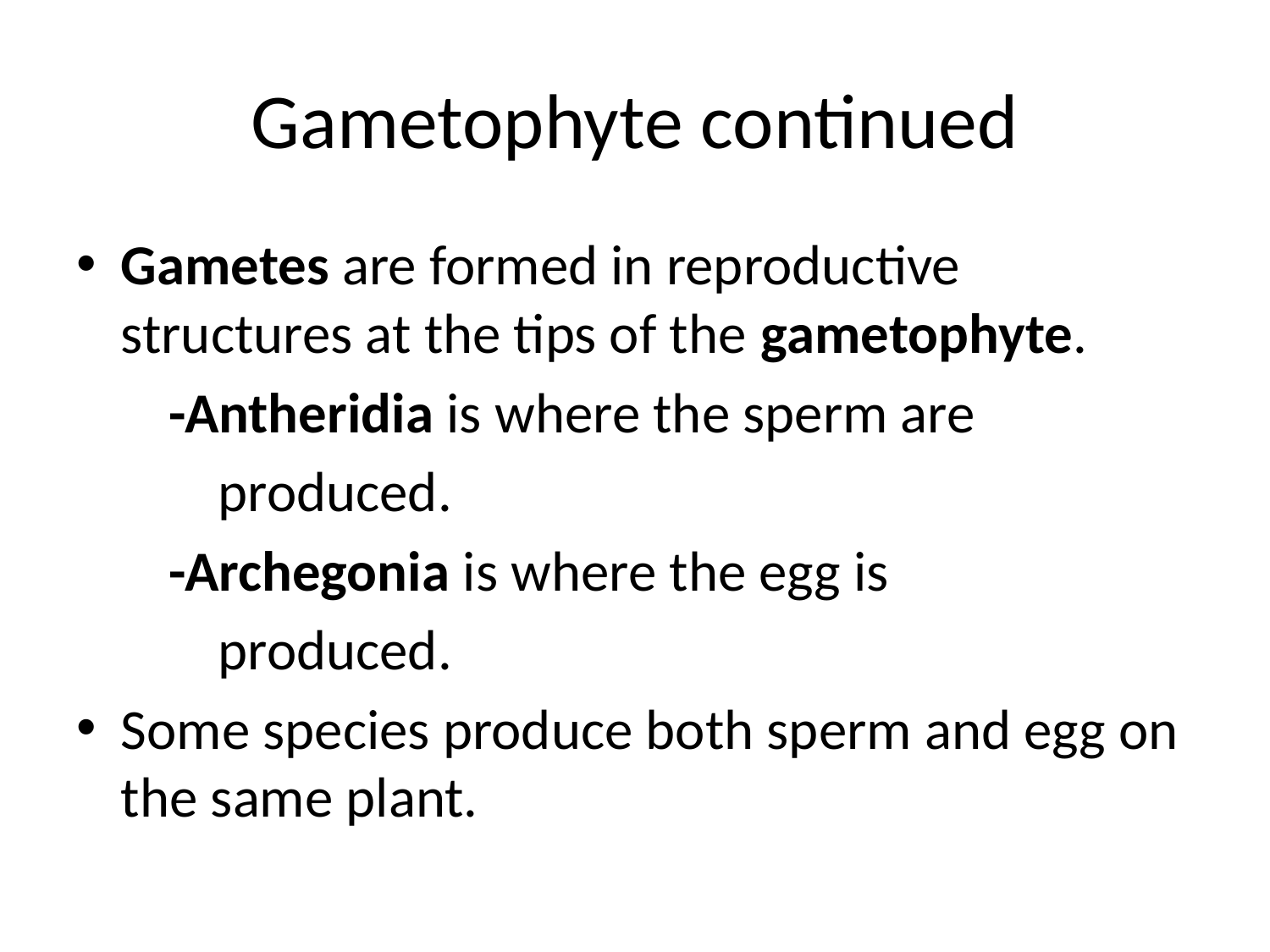

# Gametophyte continued
Gametes are formed in reproductive structures at the tips of the gametophyte.
		-Antheridia is where the sperm are
           produced.
		-Archegonia is where the egg is
           produced.
Some species produce both sperm and egg on the same plant.